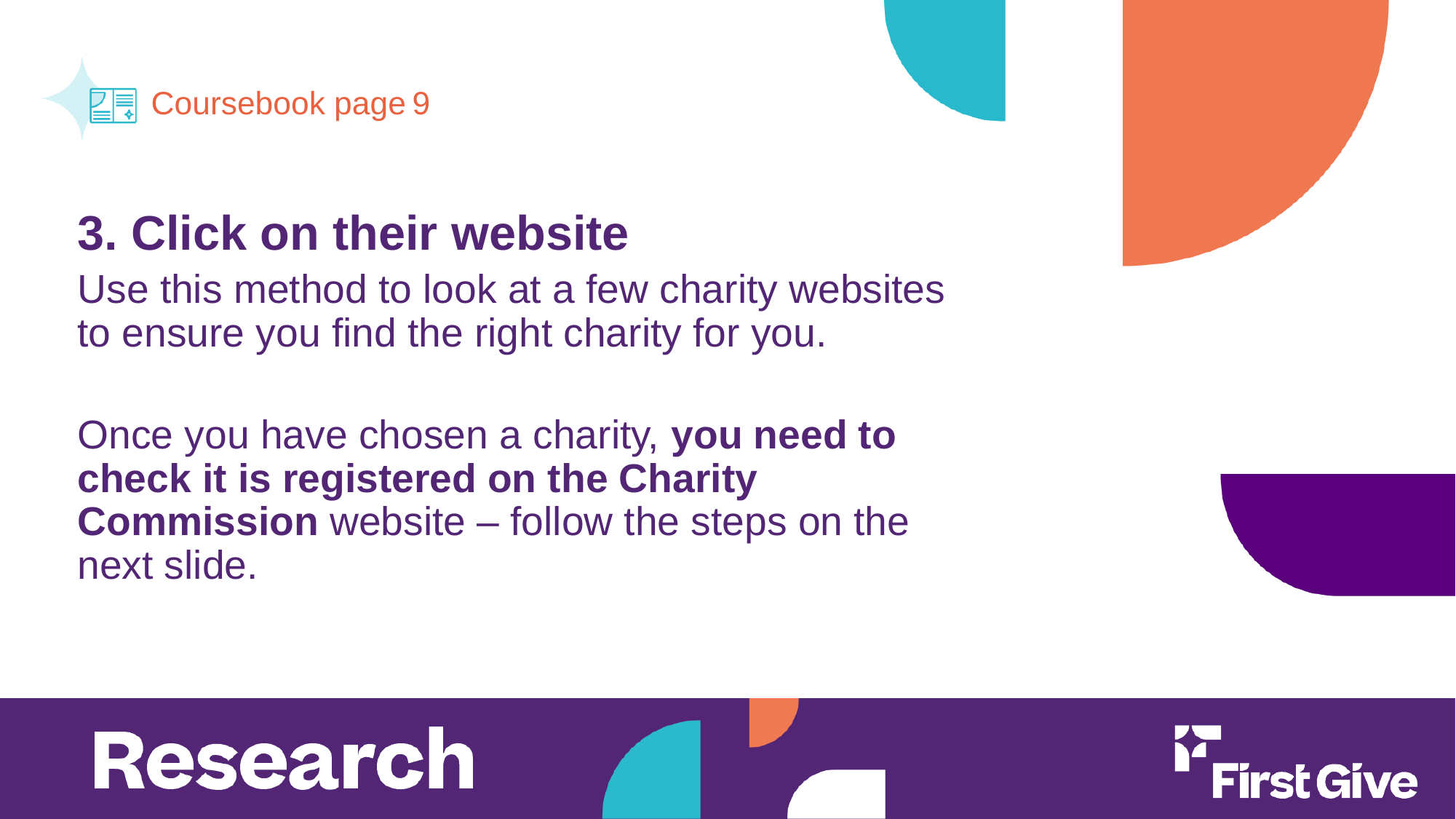

9
3. Click on their website
Use this method to look at a few charity websites to ensure you find the right charity for you.

Once you have chosen a charity, you need to check it is registered on the Charity Commission website – follow the steps on the next slide.